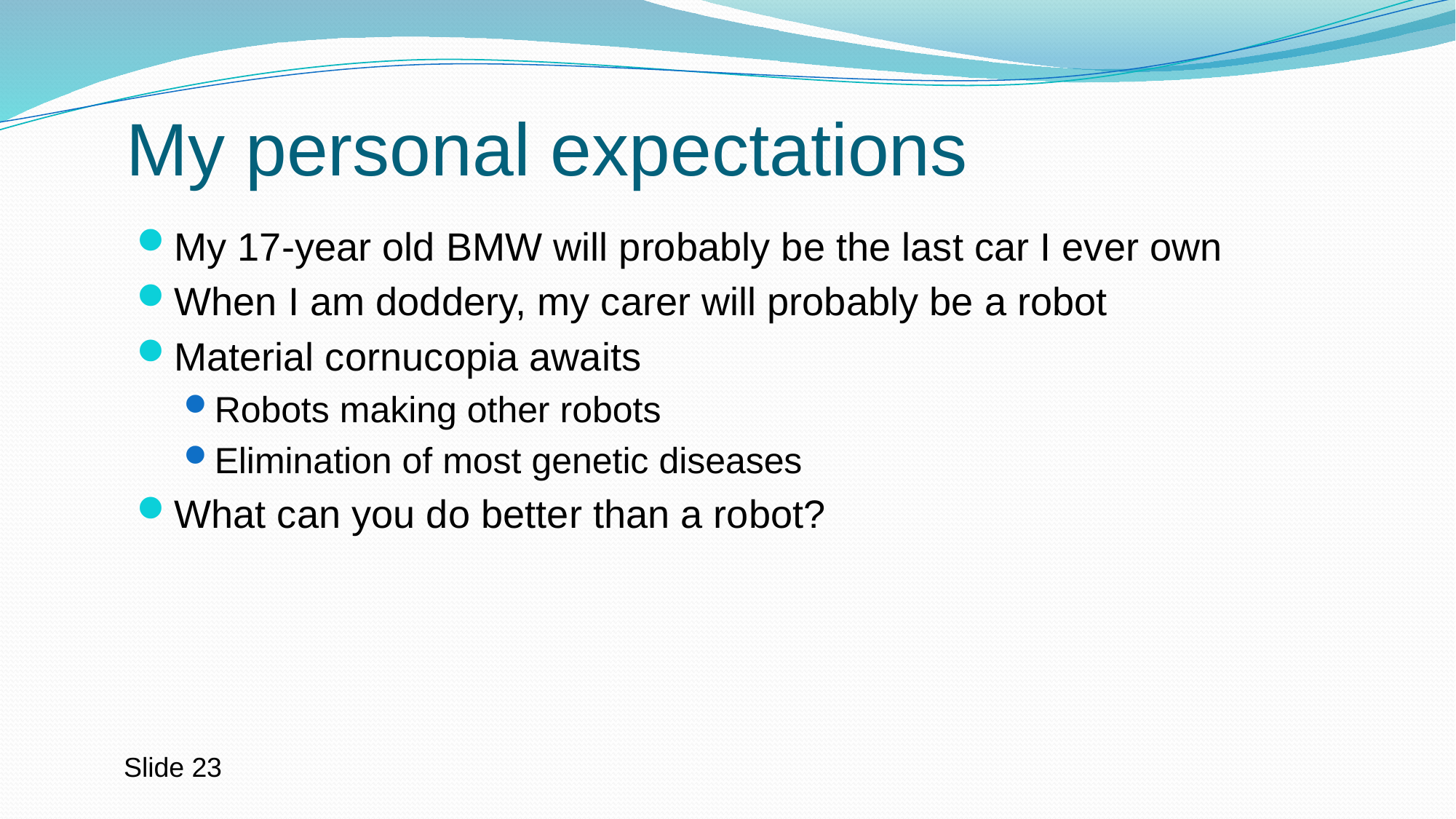

# My personal expectations
My 17-year old BMW will probably be the last car I ever own
When I am doddery, my carer will probably be a robot
Material cornucopia awaits
Robots making other robots
Elimination of most genetic diseases
What can you do better than a robot?
Slide 23